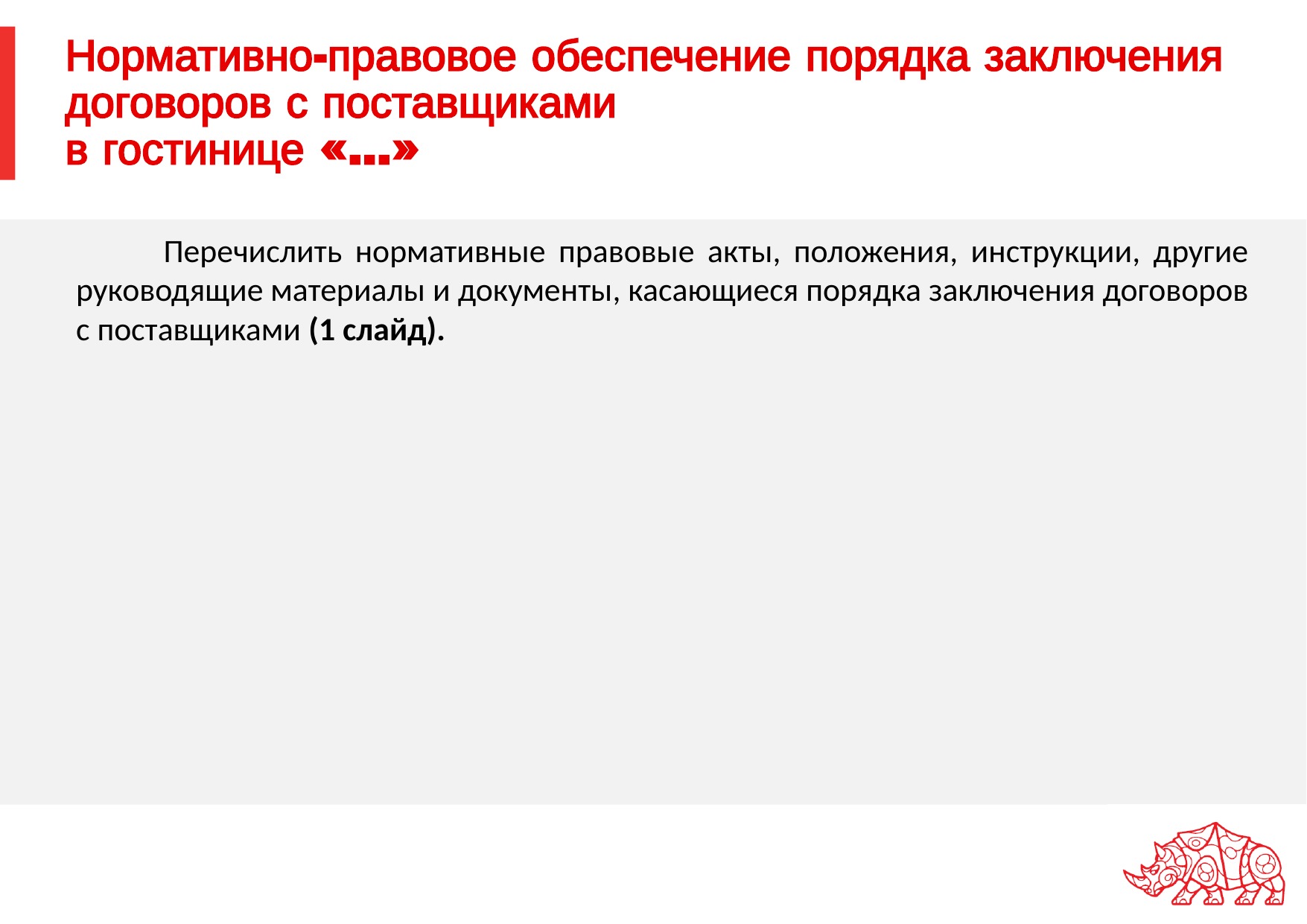

# Нормативно-правовое обеспечение порядка заключения договоров с поставщиками в гостинице «…»
Перечислить нормативные правовые акты, положения, инструкции, другие руководящие материалы и документы, касающиеся порядка заключения договоров с поставщиками (1 слайд).